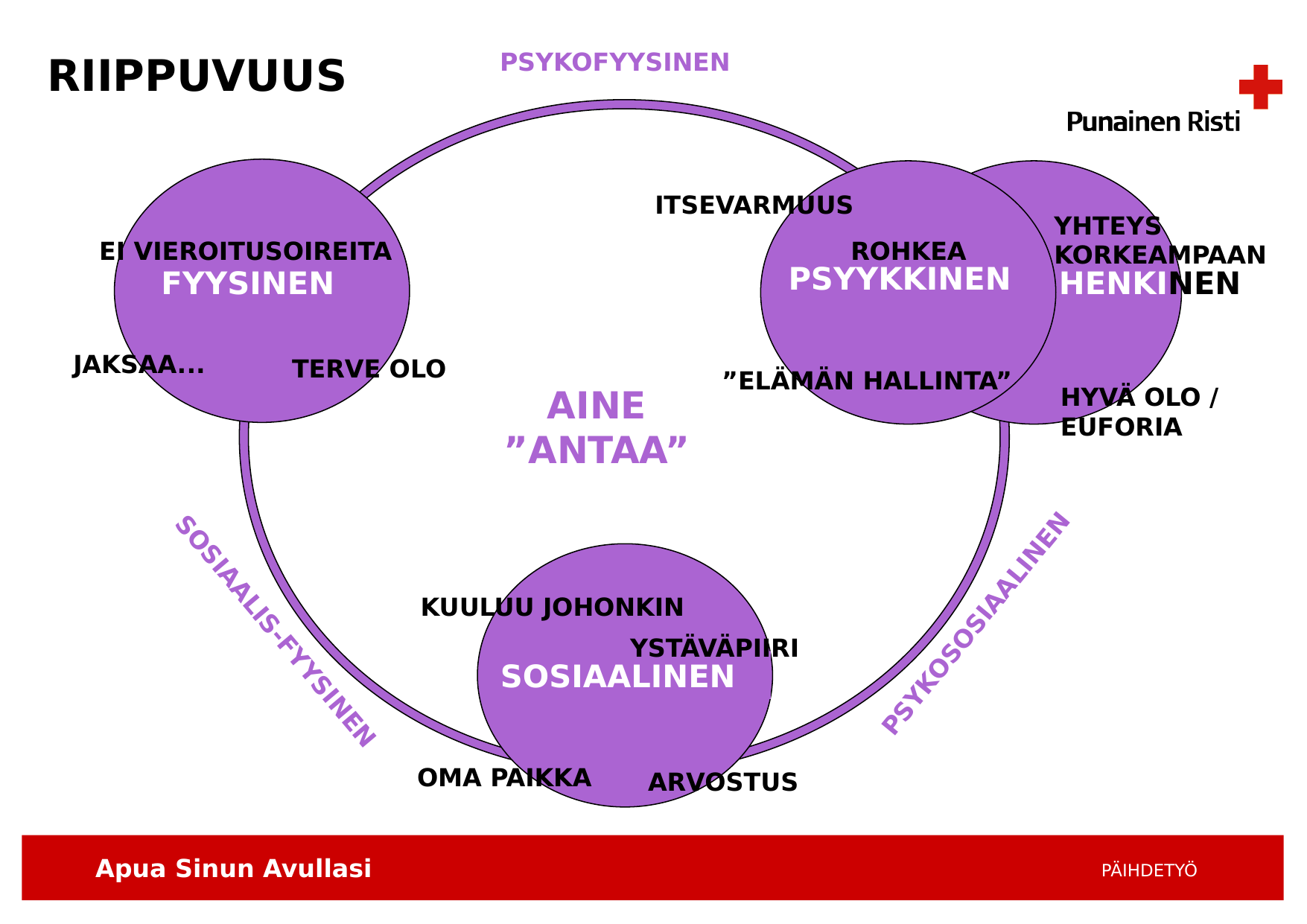

# RIIPPUVUUS
PSYKOFYYSINEN

FYYSINEN

PSYYKKINEN
HENKINEN
AINE ”ANTAA”

SOSIAALINEN
PSYKOSOSIAALINEN
SOSIAALIS-FYYSINEN
ITSEVARMUUS
YHTEYS KORKEAMPAAN
EI VIEROITUSOIREITA
ROHKEA
JAKSAA...
TERVE OLO
”ELÄMÄN HALLINTA”
HYVÄ OLO / EUFORIA
KUULUU JOHONKIN
YSTÄVÄPIIRI
OMA PAIKKA
ARVOSTUS